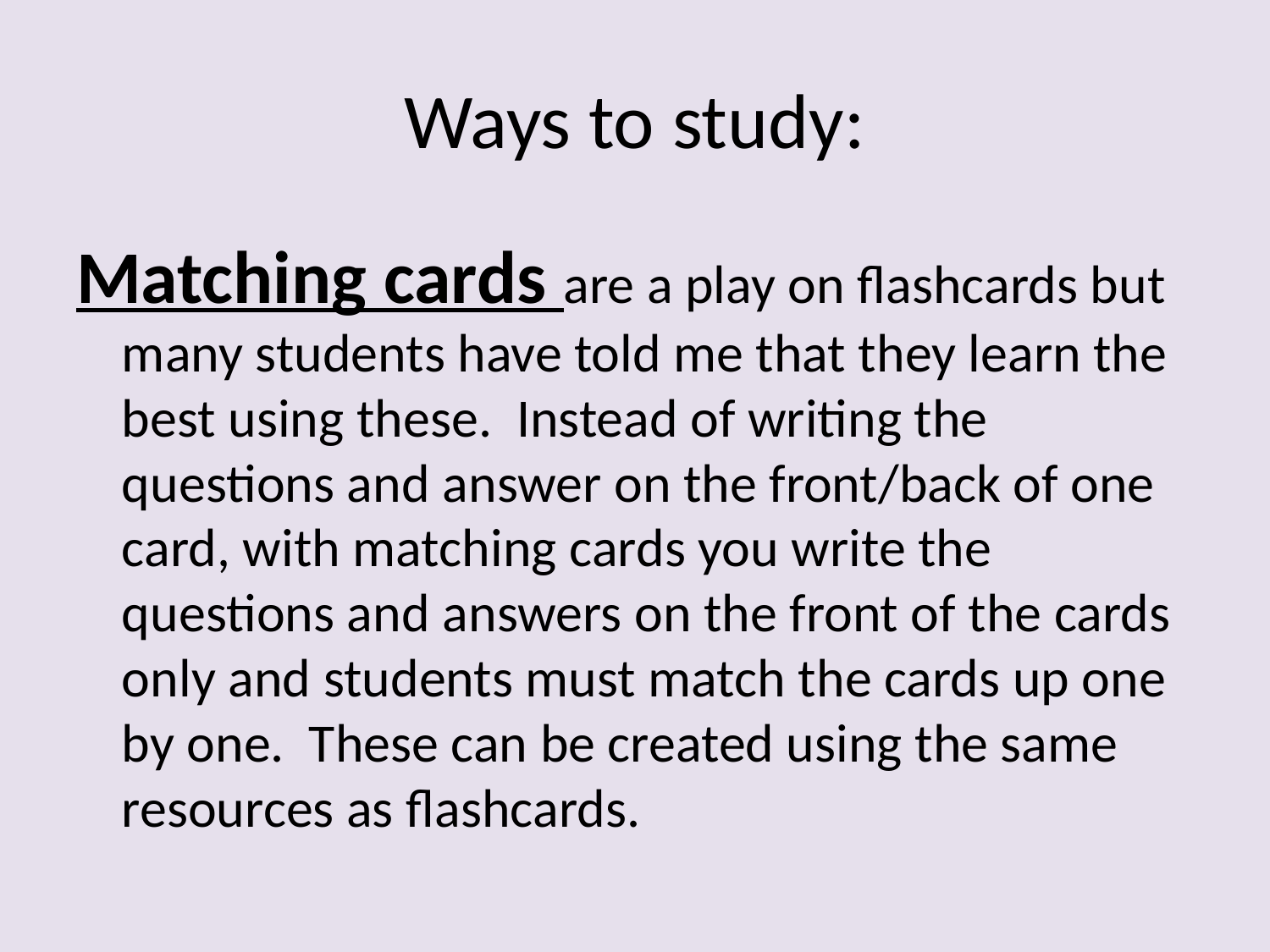

# Ways to study:
Matching cards are a play on flashcards but many students have told me that they learn the best using these.  Instead of writing the questions and answer on the front/back of one card, with matching cards you write the questions and answers on the front of the cards only and students must match the cards up one by one.  These can be created using the same resources as flashcards.